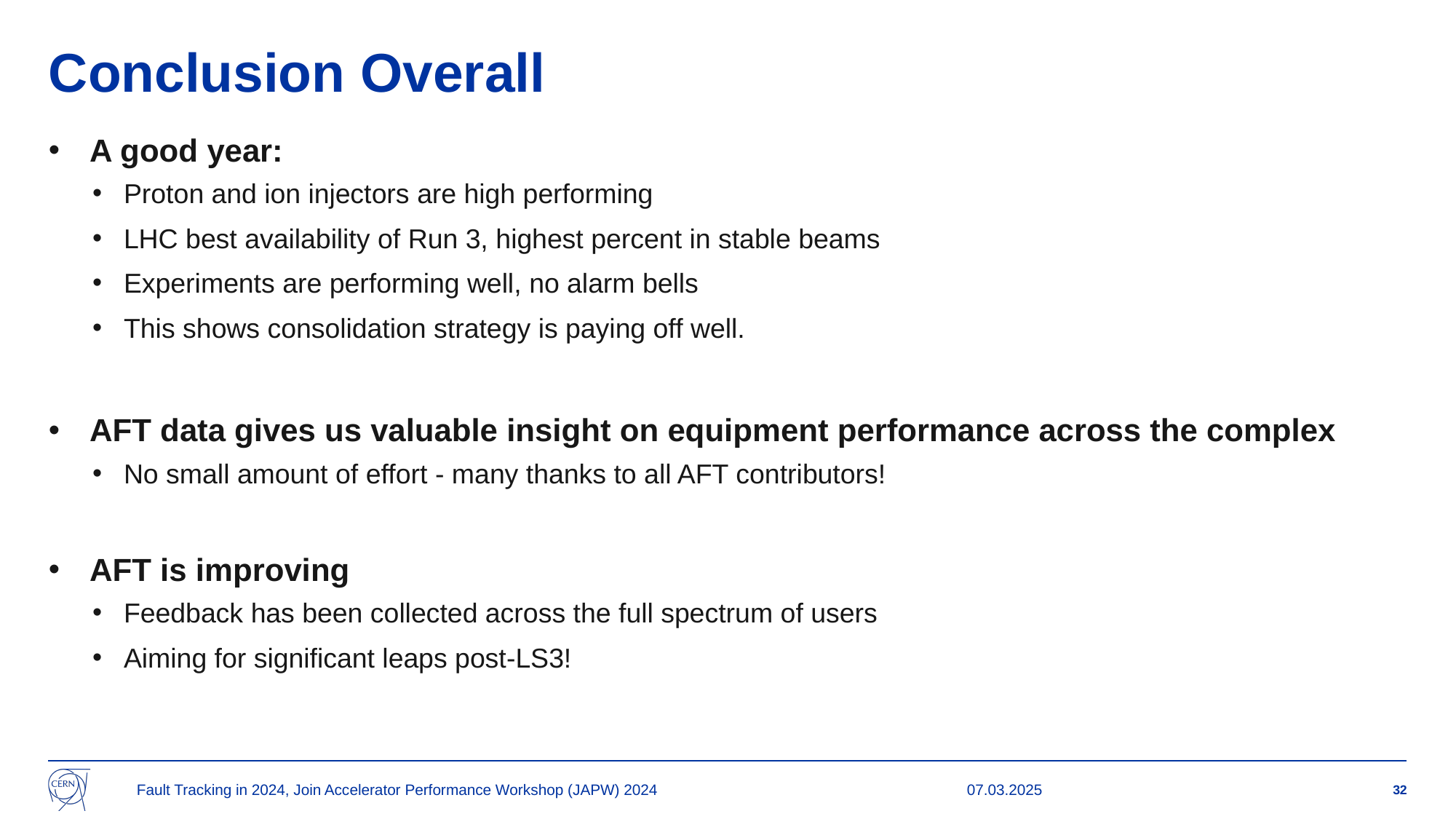

# Conclusion Overall
A good year:
Proton and ion injectors are high performing
LHC best availability of Run 3, highest percent in stable beams
Experiments are performing well, no alarm bells
This shows consolidation strategy is paying off well.

AFT data gives us valuable insight on equipment performance across the complex
No small amount of effort - many thanks to all AFT contributors!

AFT is improving
Feedback has been collected across the full spectrum of users
Aiming for significant leaps post-LS3!

Fault Tracking in 2024, Join Accelerator Performance Workshop (JAPW) 2024
07.03.2025
32